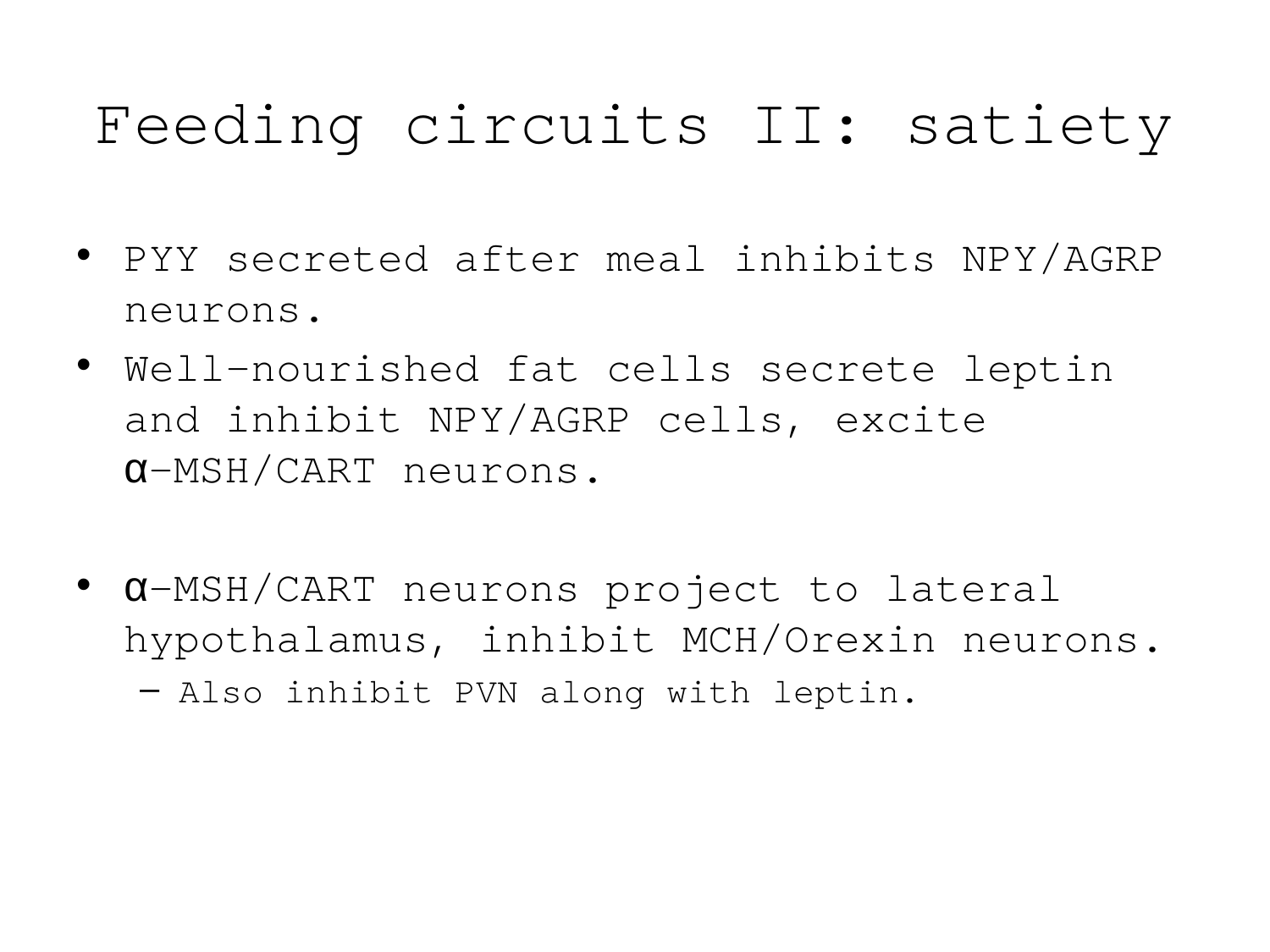

# Feeding circuits II: satiety
PYY secreted after meal inhibits NPY/AGRP neurons.
Well-nourished fat cells secrete leptin and inhibit NPY/AGRP cells, excite α-MSH/CART neurons.

α-MSH/CART neurons project to lateral hypothalamus, inhibit MCH/Orexin neurons.
Also inhibit PVN along with leptin.